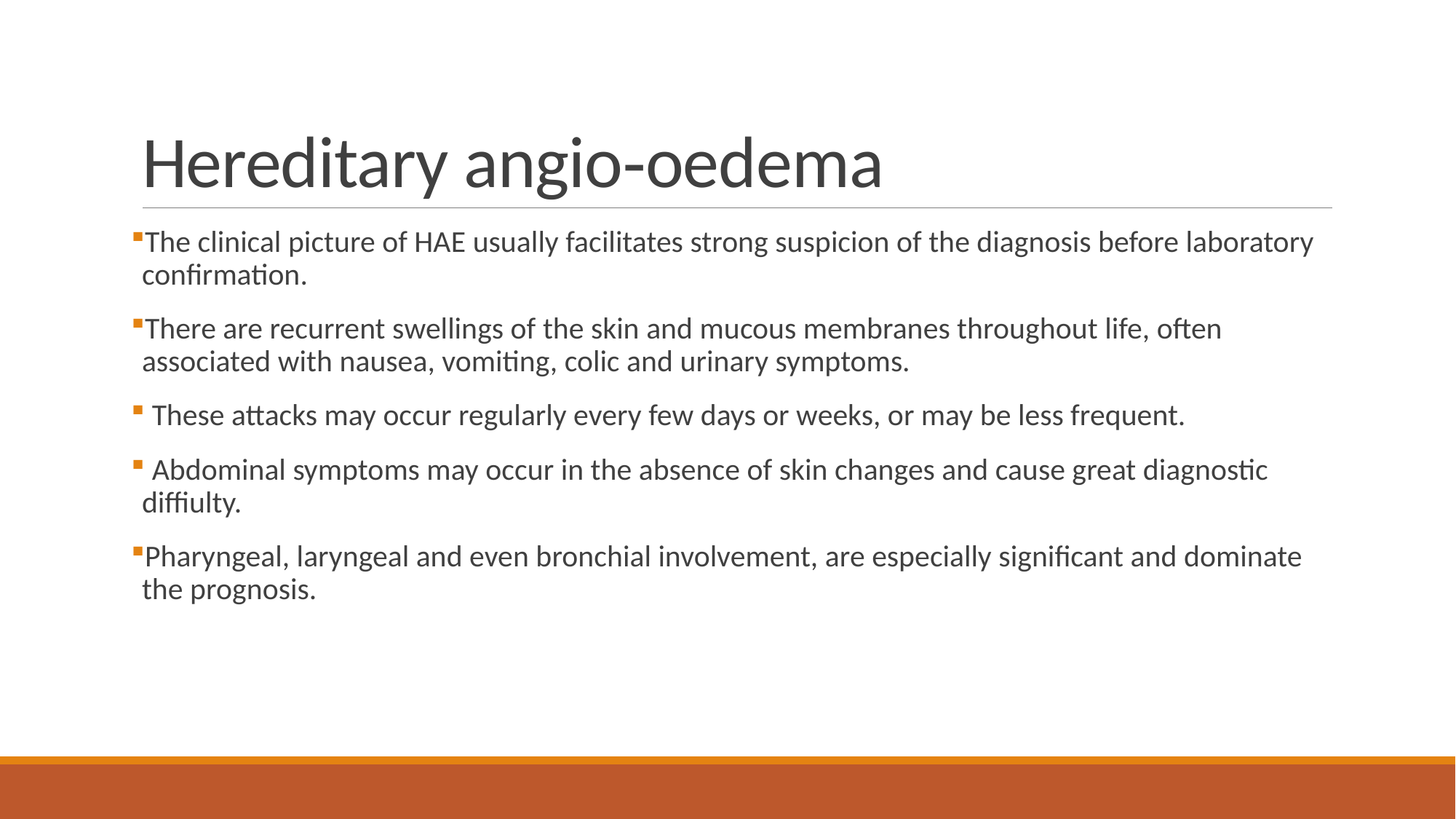

# Hereditary angio‐oedema
The clinical picture of HAE usually facilitates strong suspicion of the diagnosis before laboratory confirmation.
There are recurrent swellings of the skin and mucous membranes throughout life, often associated with nausea, vomiting, colic and urinary symptoms.
 These attacks may occur regularly every few days or weeks, or may be less frequent.
 Abdominal symptoms may occur in the absence of skin changes and cause great diagnostic diffiulty.
Pharyngeal, laryngeal and even bronchial involvement, are especially significant and dominate the prognosis.